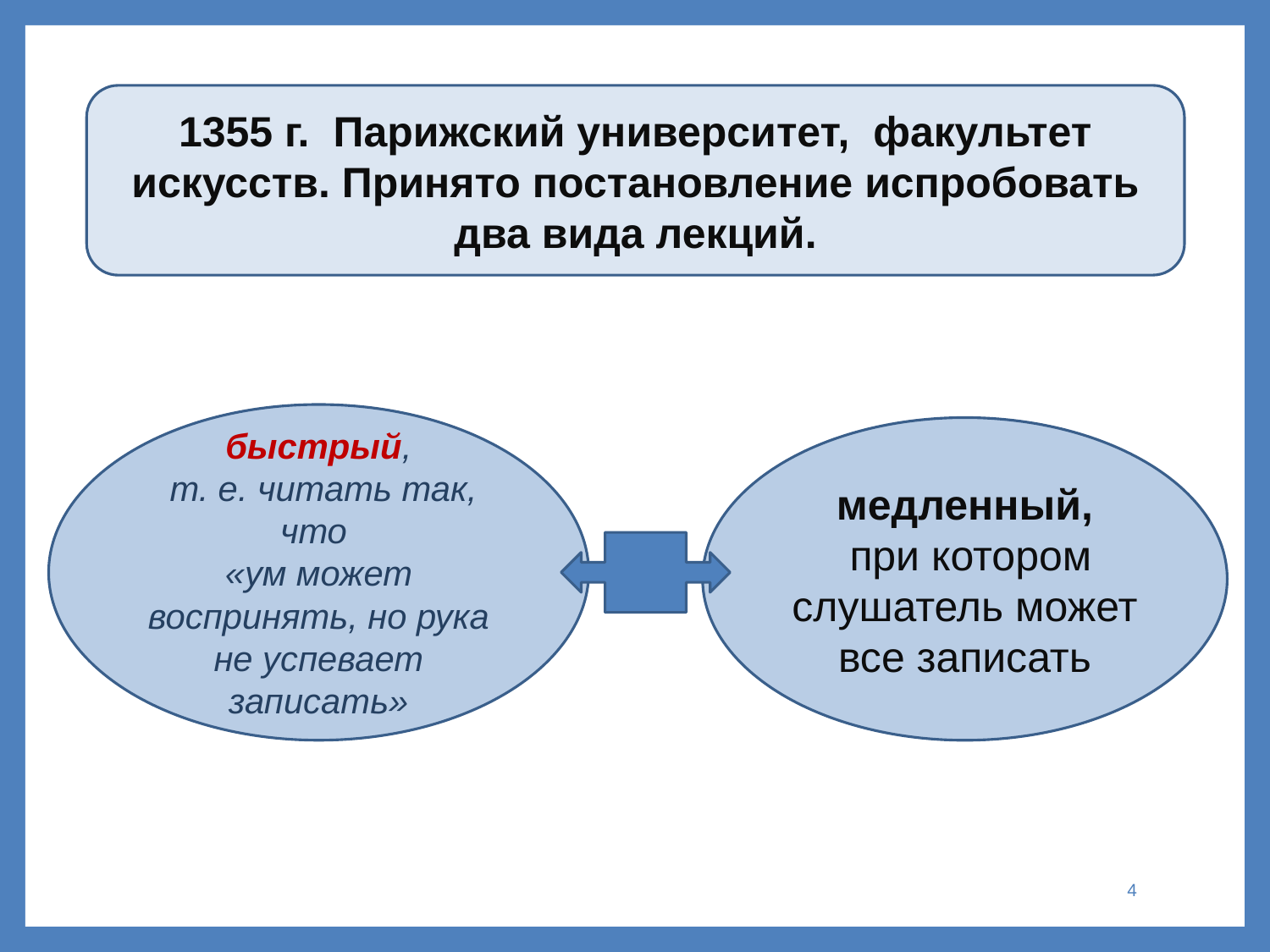

1355 г.  Парижский университет,  факультет искусств. Принято постановление испробовать два вида лекций.
быстрый,
 т. е. читать так, что
«ум может воспринять, но рука не успевает записать»
медленный,
 при котором слушатель может все записать

4